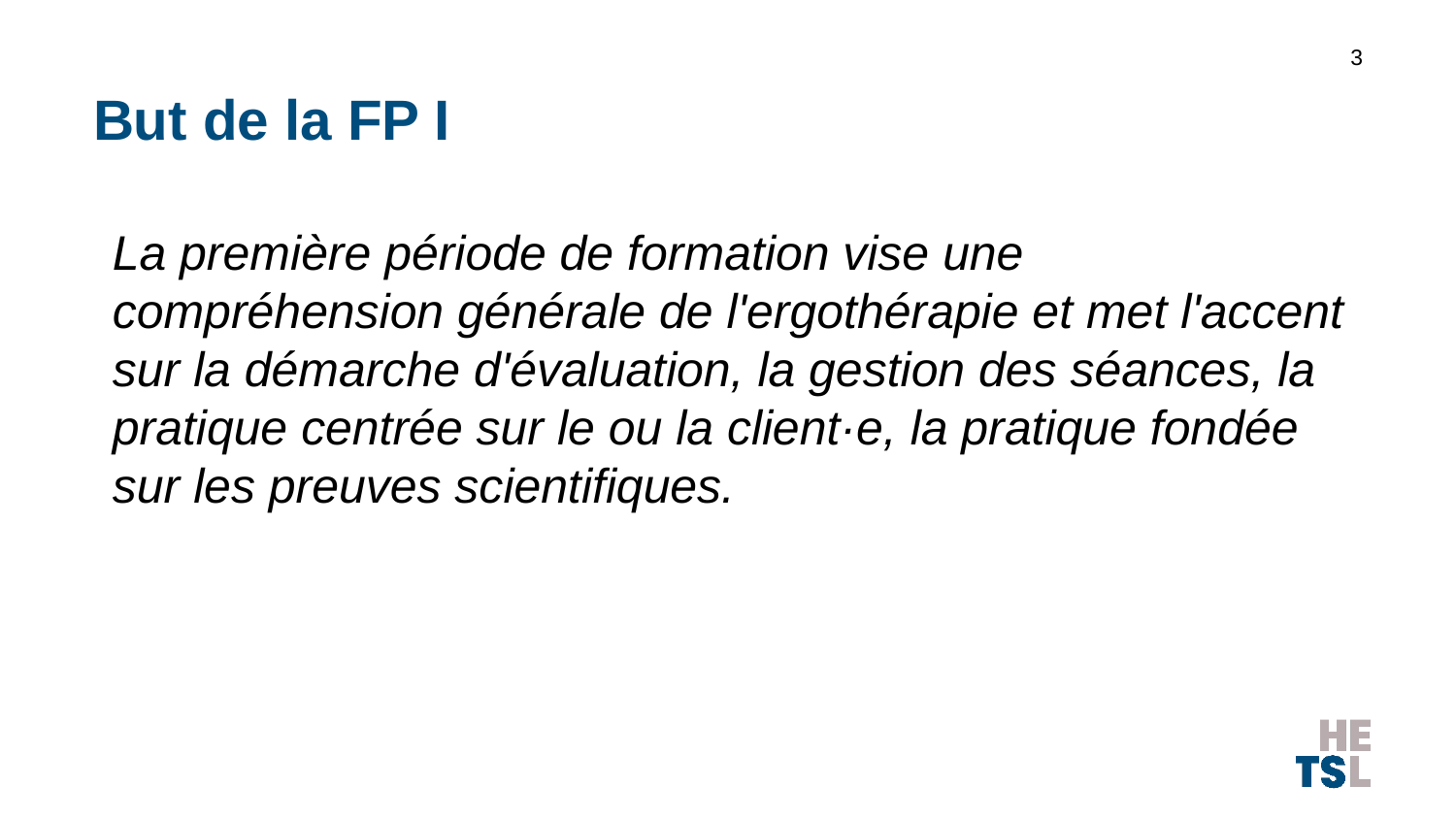

3
# But de la FP I
La première période de formation vise une compréhension générale de l'ergothérapie et met l'accent sur la démarche d'évaluation, la gestion des séances, la pratique centrée sur le ou la client·e, la pratique fondée sur les preuves scientifiques.